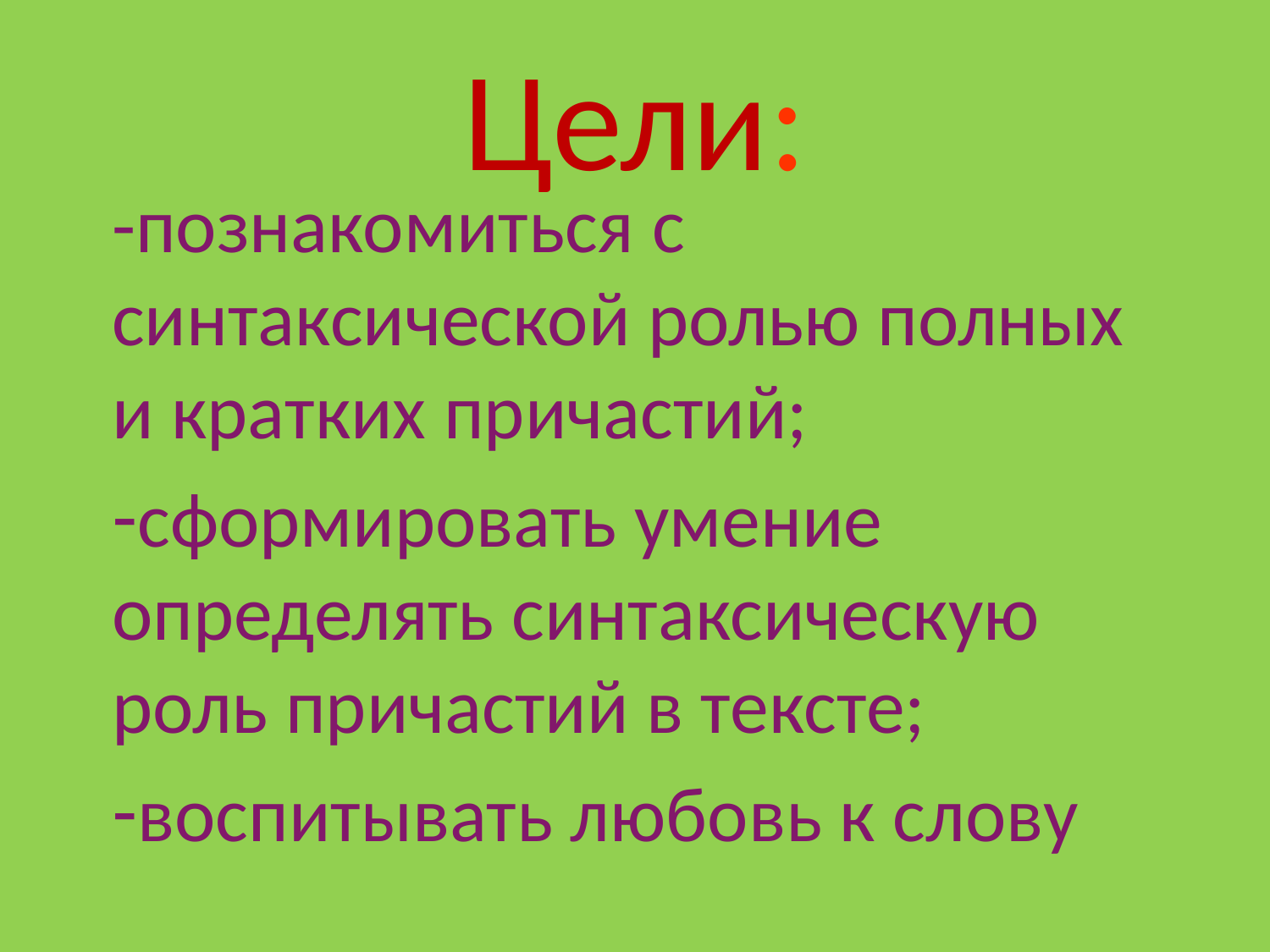

# Цели:
-познакомиться с синтаксической ролью полных и кратких причастий;
сформировать умение определять синтаксическую роль причастий в тексте;
воспитывать любовь к слову